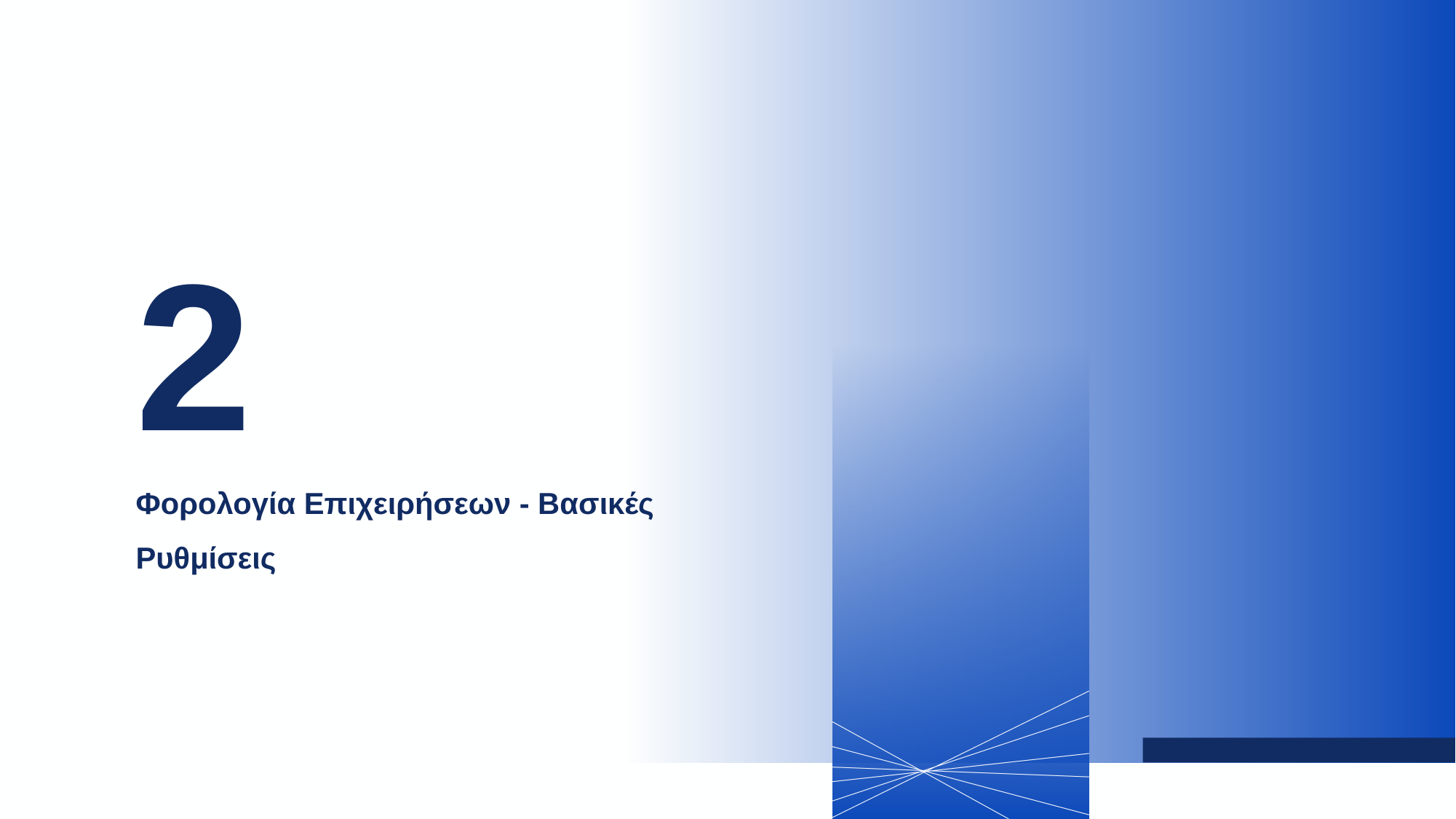

# 2
Φορολογία Επιχειρήσεων - Βασικές Ρυθμίσεις